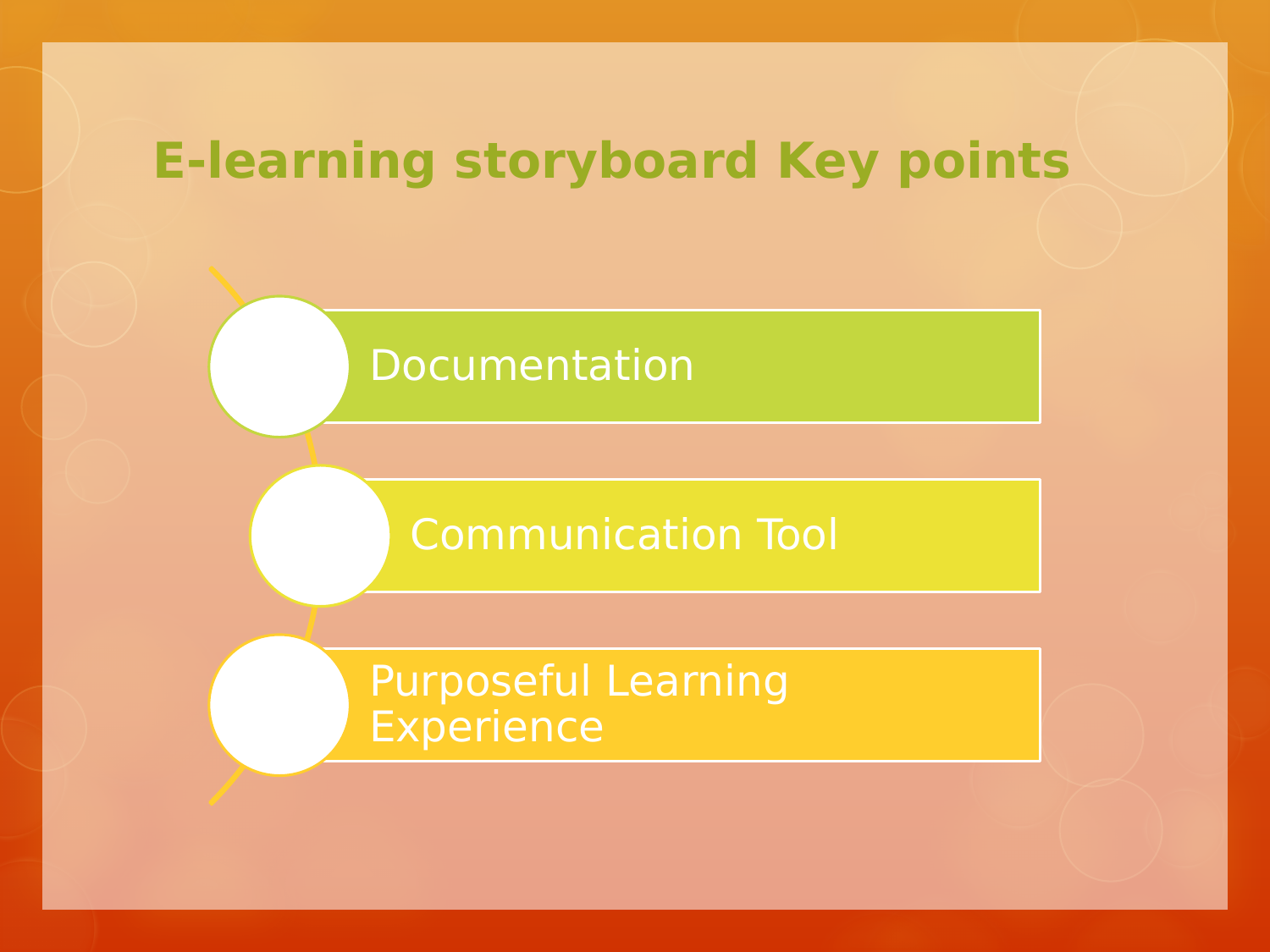

# E-learning storyboard Key points
Documentation
Communication Tool
Purposeful Learning Experience